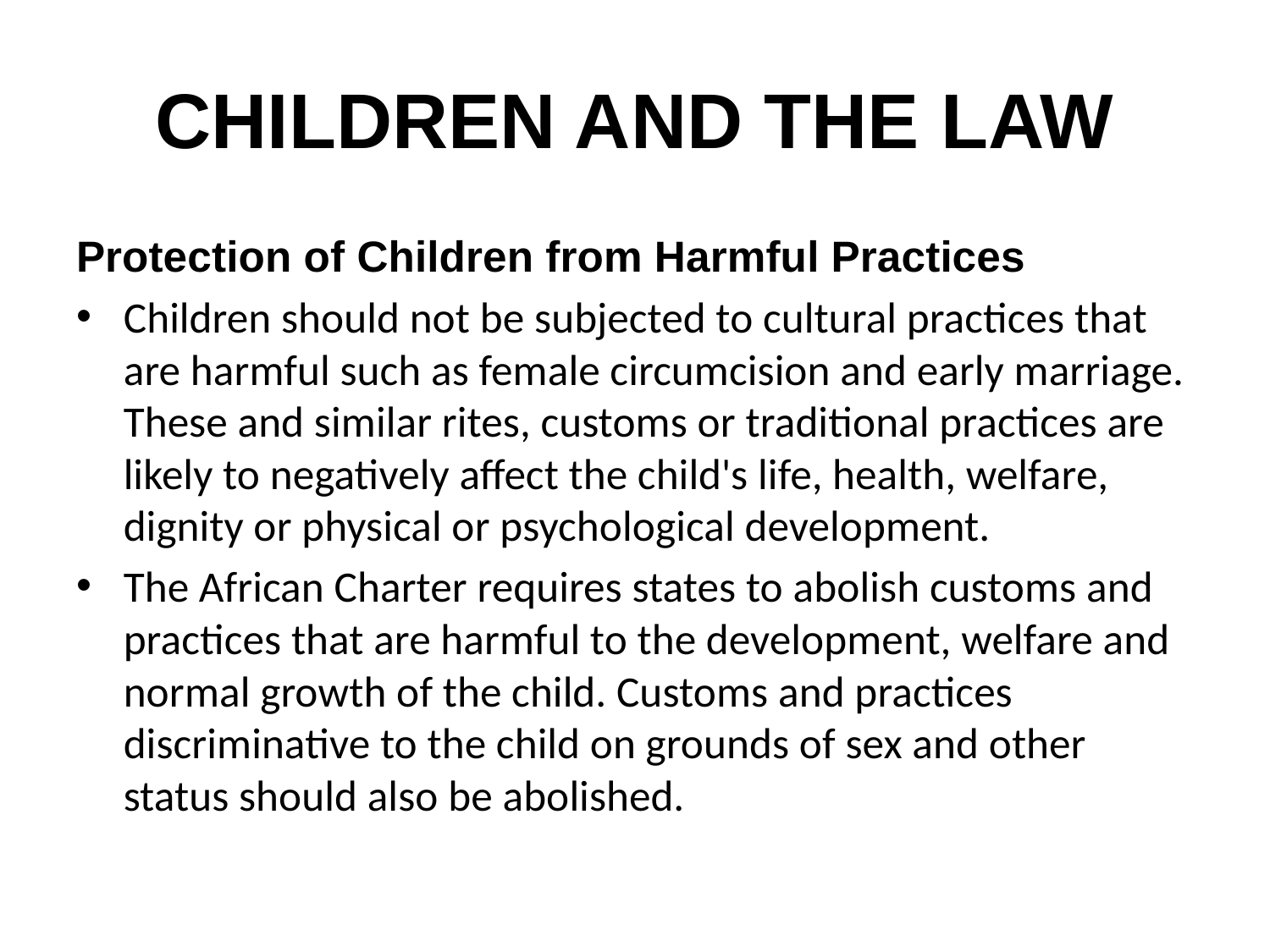

# CHILDREN AND THE LAW
Protection of Children from Harmful Practices
Children should not be subjected to cultural practices that are harmful such as female circumcision and early marriage. These and similar rites, customs or traditional practices are likely to negatively affect the child's life, health, welfare, dignity or physical or psychological development.
The African Charter requires states to abolish customs and practices that are harmful to the development, welfare and normal growth of the child. Customs and practices discriminative to the child on grounds of sex and other status should also be abolished.